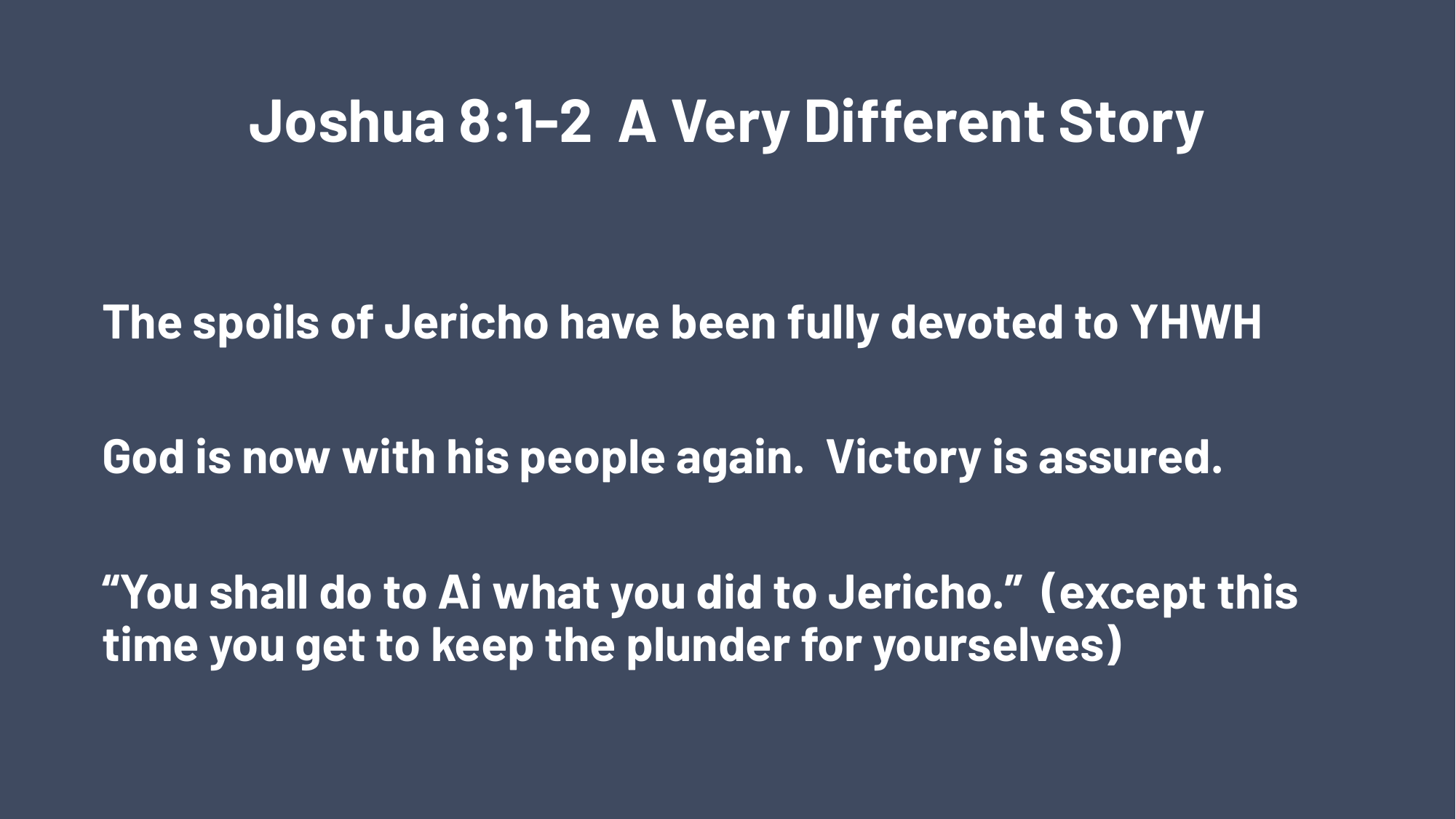

# Joshua 8:1-2  A Very Different Story
The spoils of Jericho have been fully devoted to YHWH

God is now with his people again.  Victory is assured.

“You shall do to Ai what you did to Jericho.”  (except this time you get to keep the plunder for yourselves)